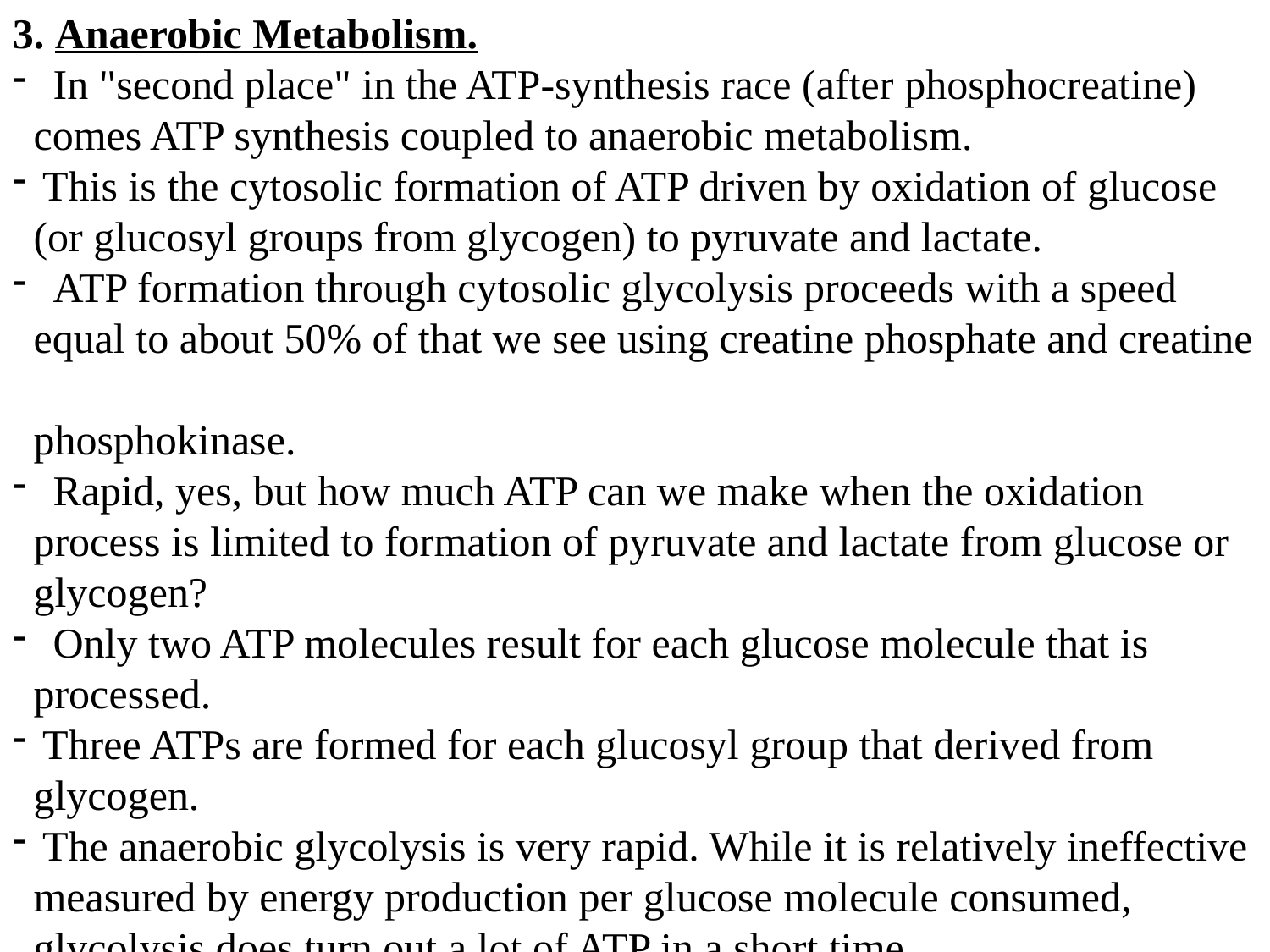

3. Anaerobic Metabolism.
 In "second place" in the ATP-synthesis race (after phosphocreatine)
  comes ATP synthesis coupled to anaerobic metabolism.
This is the cytosolic formation of ATP driven by oxidation of glucose
  (or glucosyl groups from glycogen) to pyruvate and lactate.
 ATP formation through cytosolic glycolysis proceeds with a speed
  equal to about 50% of that we see using creatine phosphate and creatine
  phosphokinase.
 Rapid, yes, but how much ATP can we make when the oxidation
  process is limited to formation of pyruvate and lactate from glucose or
  glycogen?
 Only two ATP molecules result for each glucose molecule that is
  processed.
Three ATPs are formed for each glucosyl group that derived from
  glycogen.
The anaerobic glycolysis is very rapid. While it is relatively ineffective
  measured by energy production per glucose molecule consumed,
  glycolysis does turn out a lot of ATP in a short time.